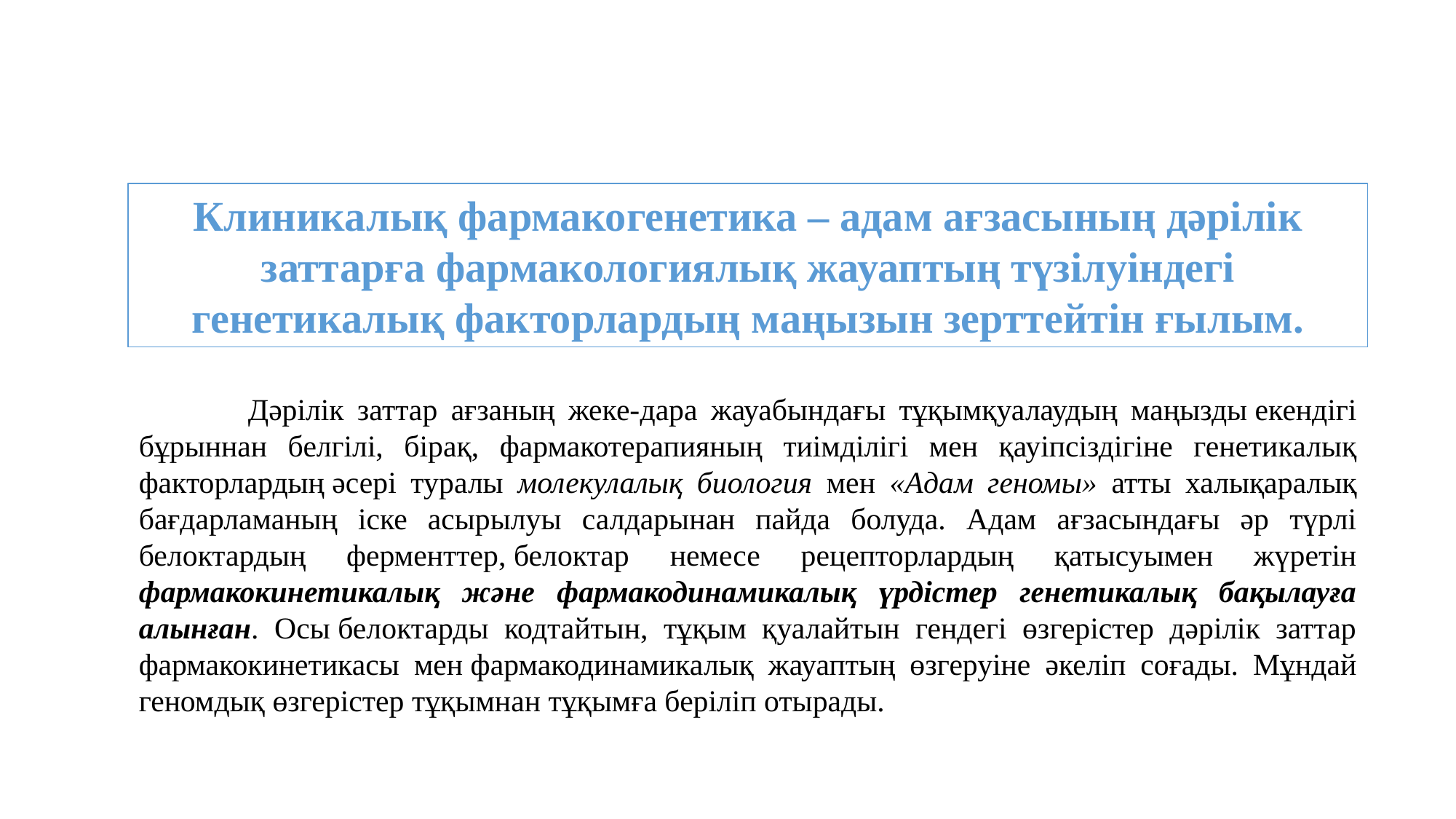

Клиникалық фармакогенетика – адам ағзасының дәрілік заттарға фармакологиялық жауаптың түзілуіндегі генетикалық факторлардың маңызын зерттейтін ғылым.
	Дәрілік заттар ағзаның жеке-дара жауабындағы тұқымқуалаудың маңызды екендігі бұрыннан белгілі, бірақ, фармакотерапияның тиімділігі мен қауіпсіздігіне генетикалық факторлардың әсері туралы молекулалық биология мен «Адам геномы» атты халықаралық бағдарламаның іске асырылуы салдарынан пайда болуда. Адам ағзасындағы әр түрлі белоктардың ферменттер, белоктар немесе рецепторлардың қатысуымен жүретін фармакокинетикалық және фармакодинамикалық үрдістер генетикалық бақылауға алынған. Осы белоктарды кодтайтын, тұқым қуалайтын гендегі өзгерістер дәрілік заттар фармакокинетикасы мен фармакодинамикалық жауаптың өзгеруіне әкеліп соғады. Мұндай геномдық өзгерістер тұқымнан тұқымға беріліп отырады.